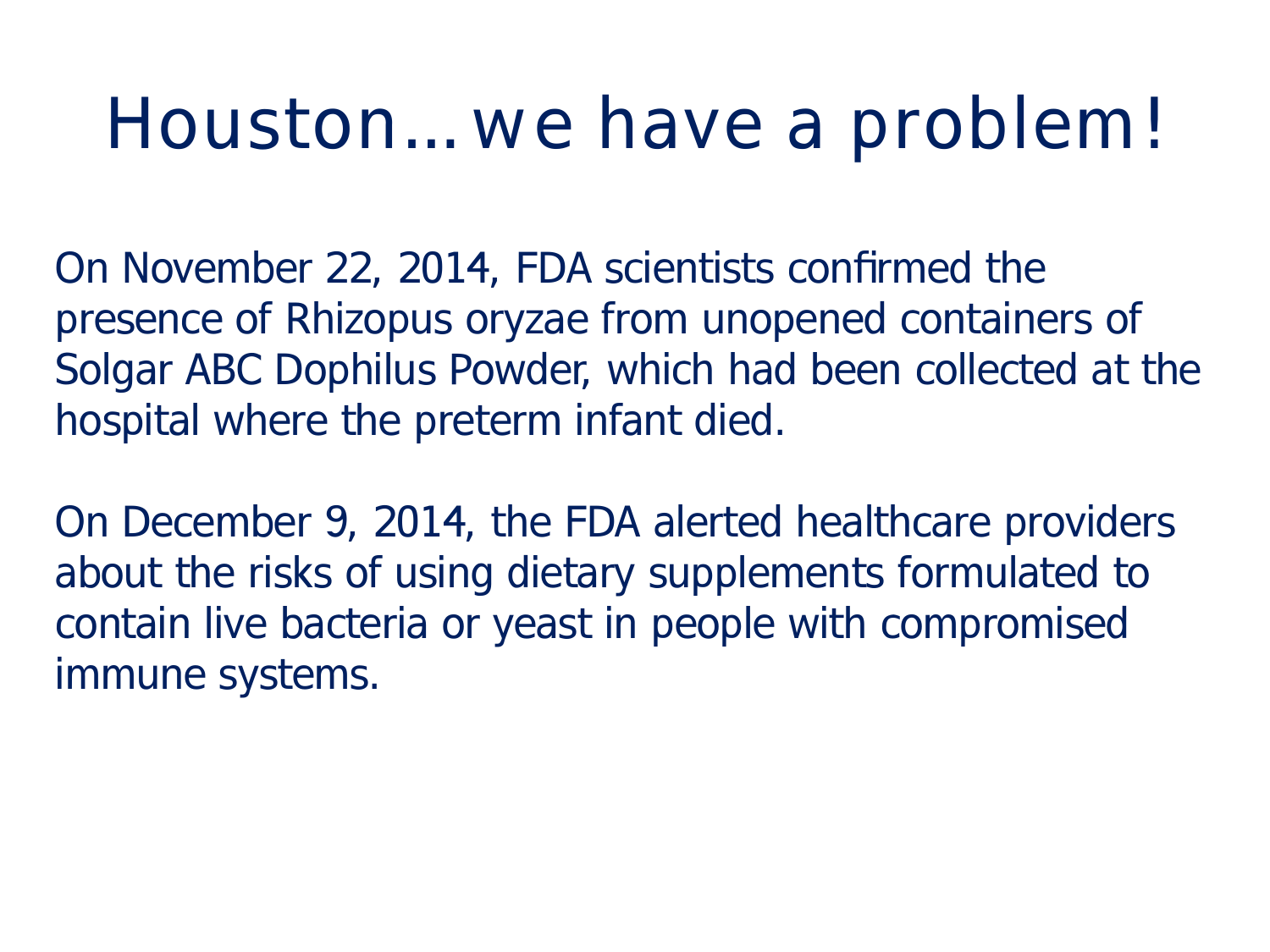

Houston…we have a problem!
On November 22, 2014, FDA scientists confirmed the presence of Rhizopus oryzae from unopened containers of Solgar ABC Dophilus Powder, which had been collected at the hospital where the preterm infant died.

On December 9, 2014, the FDA alerted healthcare providers about the risks of using dietary supplements formulated to contain live bacteria or yeast in people with compromised immune systems.